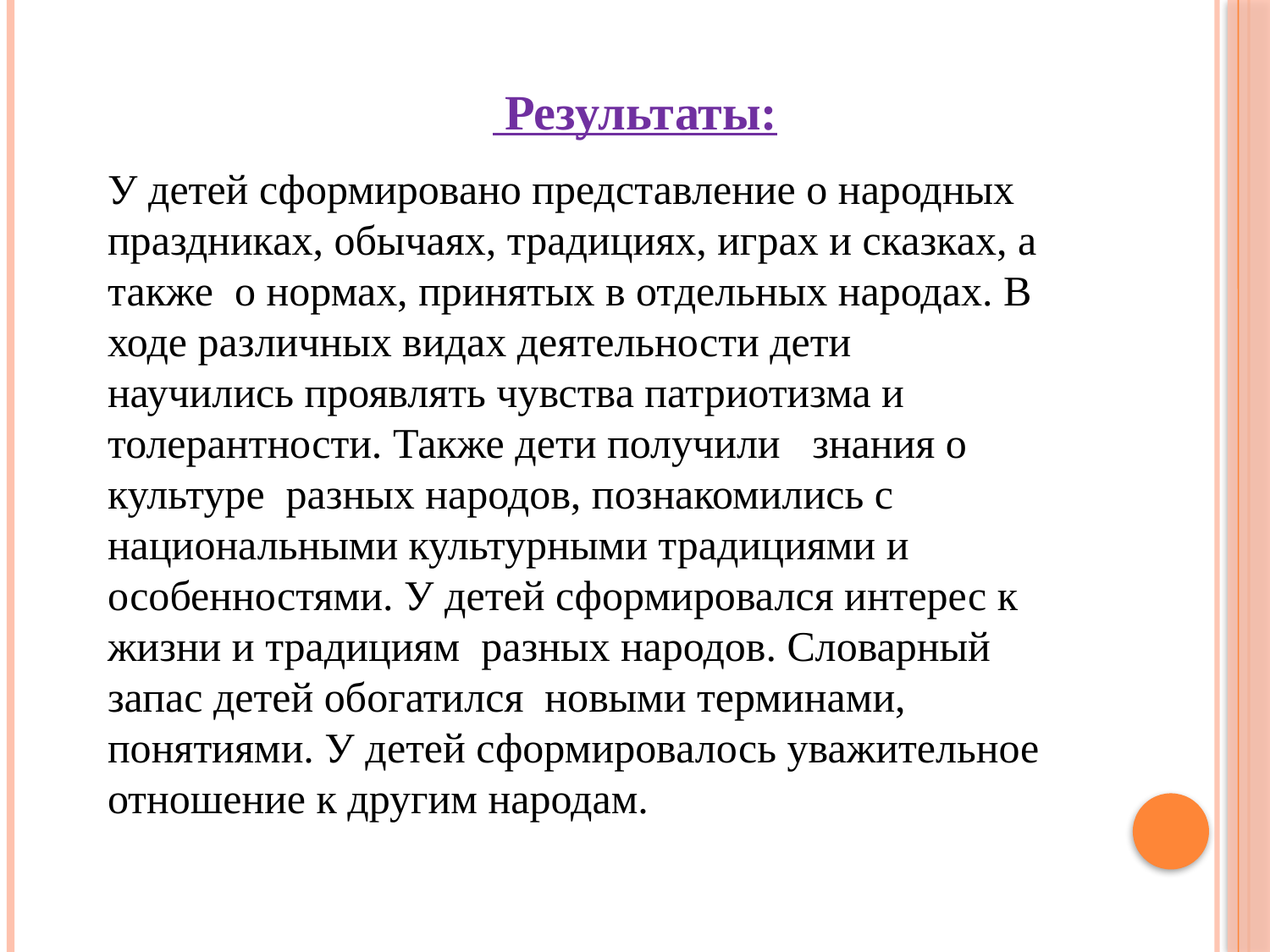

# Результаты:
У детей сформировано представление о народных праздниках, обычаях, традициях, играх и сказках, а также  о нормах, принятых в отдельных народах. В ходе различных видах деятельности дети  научились проявлять чувства патриотизма и толерантности. Также дети получили   знания о культуре  разных народов, познакомились с национальными культурными традициями и особенностями. У детей сформировался интерес к жизни и традициям  разных народов. Словарный запас детей обогатился  новыми терминами, понятиями. У детей сформировалось уважительное отношение к другим народам.